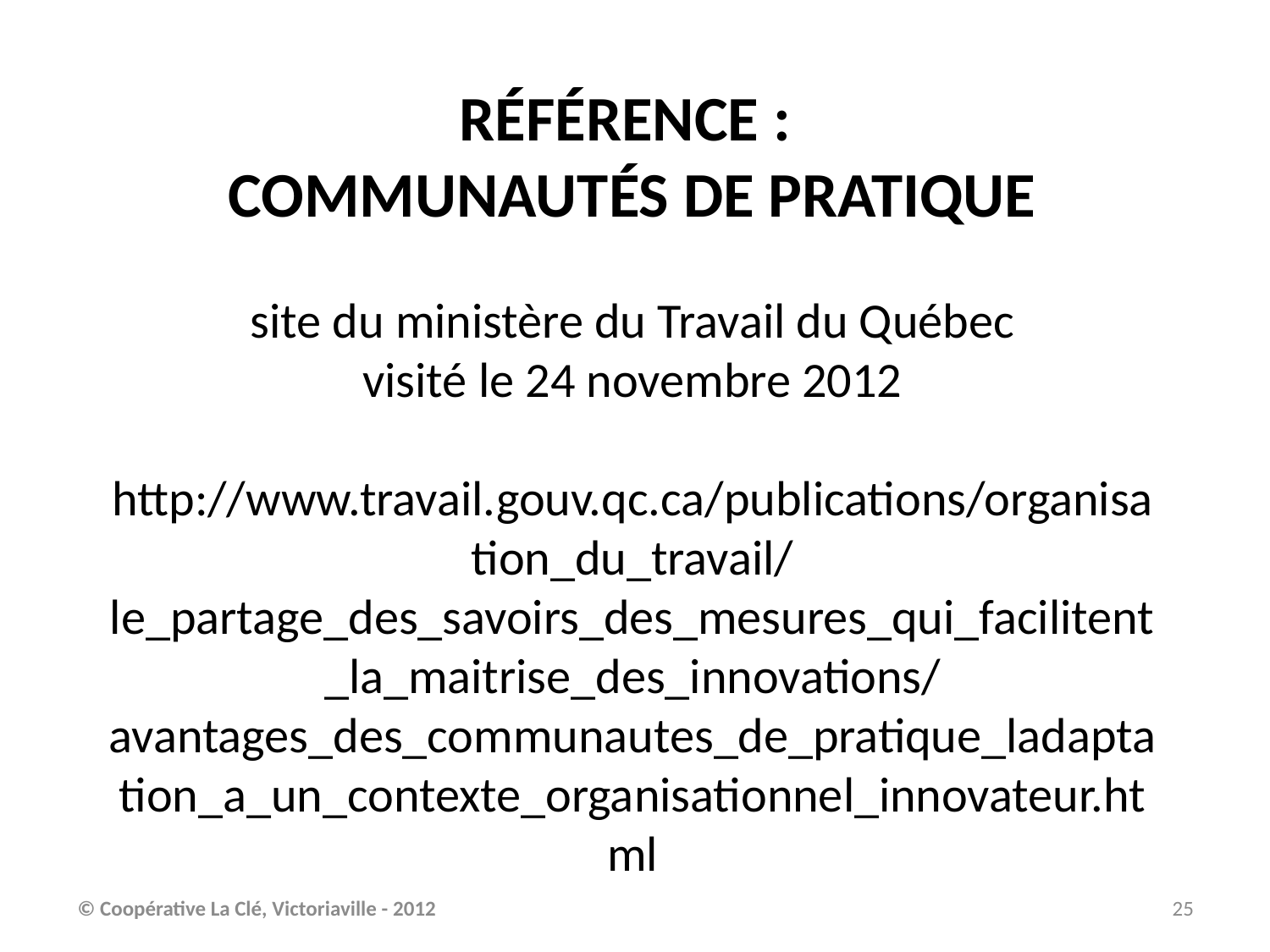

Référence :
communautés de pratique
site du ministère du Travail du Québec
visité le 24 novembre 2012
http://www.travail.gouv.qc.ca/publications/organisation_du_travail/le_partage_des_savoirs_des_mesures_qui_facilitent_la_maitrise_des_innovations/avantages_des_communautes_de_pratique_ladaptation_a_un_contexte_organisationnel_innovateur.html
© Coopérative La Clé, Victoriaville - 2012
25